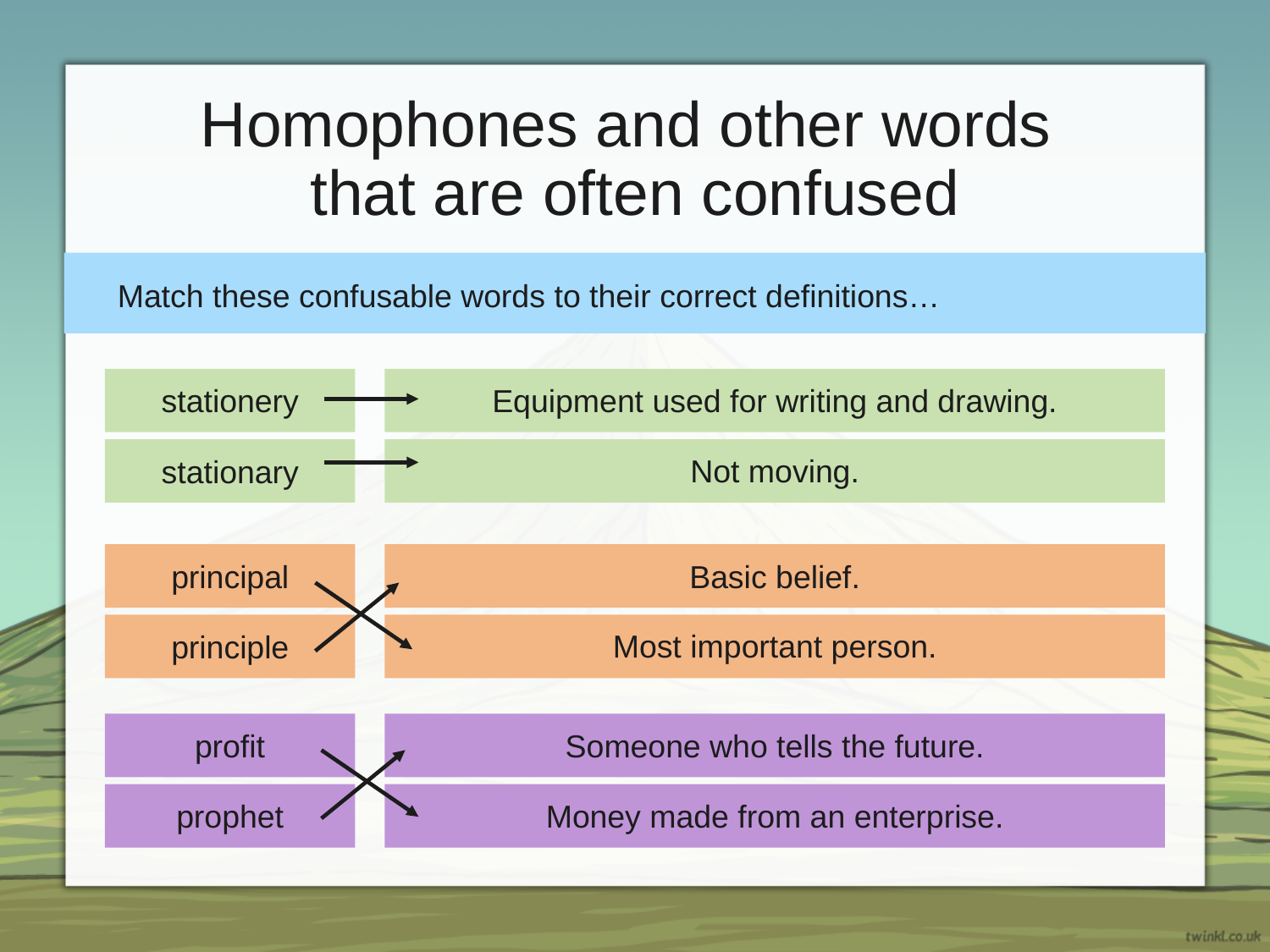

# Homophones and other words that are often confused

Match these confusable words to their correct definitions…

stationery
Equipment used for writing and drawing.

Not moving.
stationary

principal
Basic belief.

Most important person.
principle

profit
Someone who tells the future.

Money made from an enterprise.
prophet